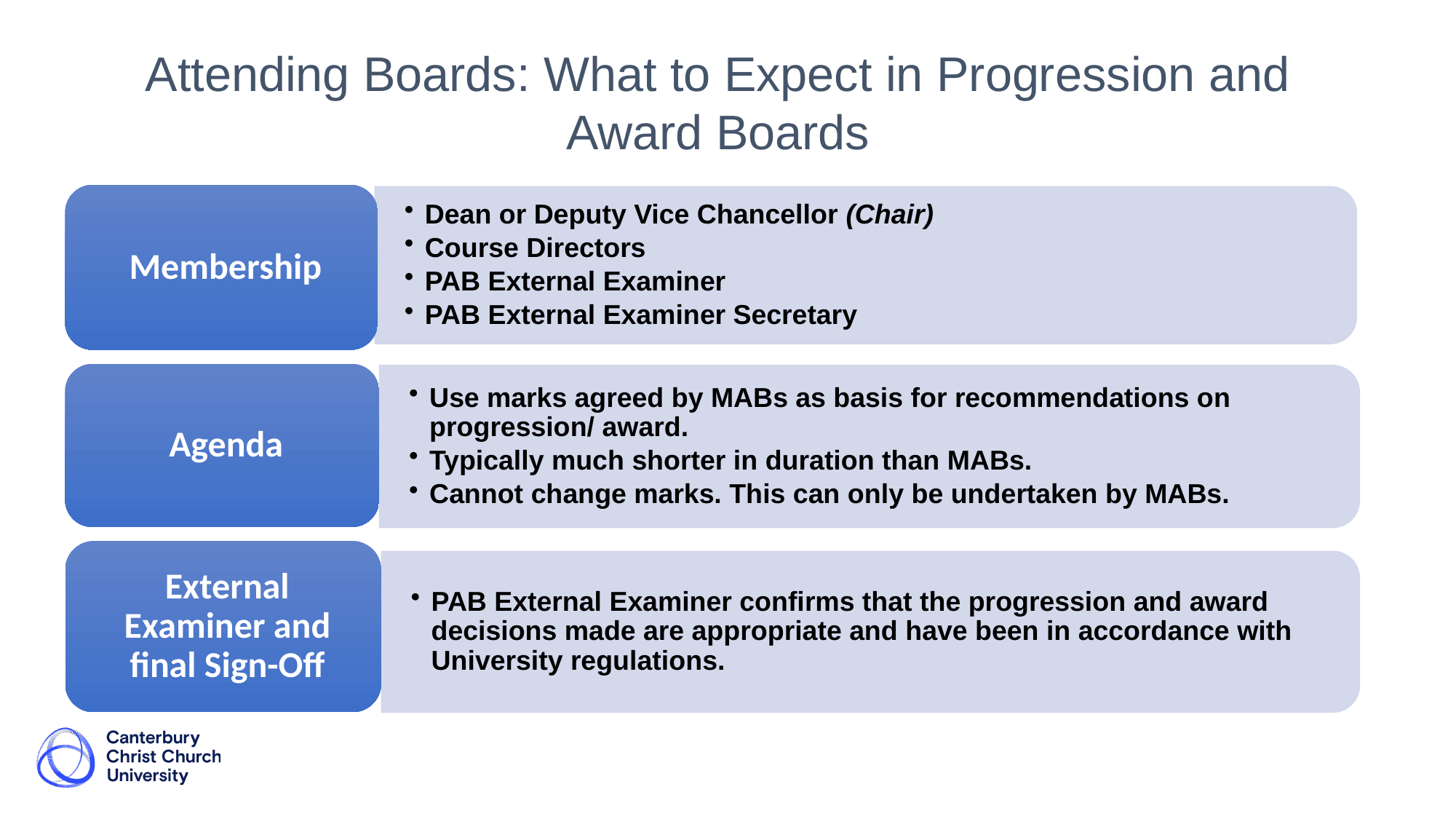

Attending Boards: What to Expect in Progression and Award Boards

Dean or Deputy Vice Chancellor (Chair)
Course Directors
PAB External Examiner
PAB External Examiner Secretary
Membership
Use marks agreed by MABs as basis for recommendations on progression/ award.
Typically much shorter in duration than MABs.
Cannot change marks. This can only be undertaken by MABs.
Agenda
PAB External Examiner confirms that the progression and award decisions made are appropriate and have been in accordance with University regulations.
External Examiner and final Sign-Off